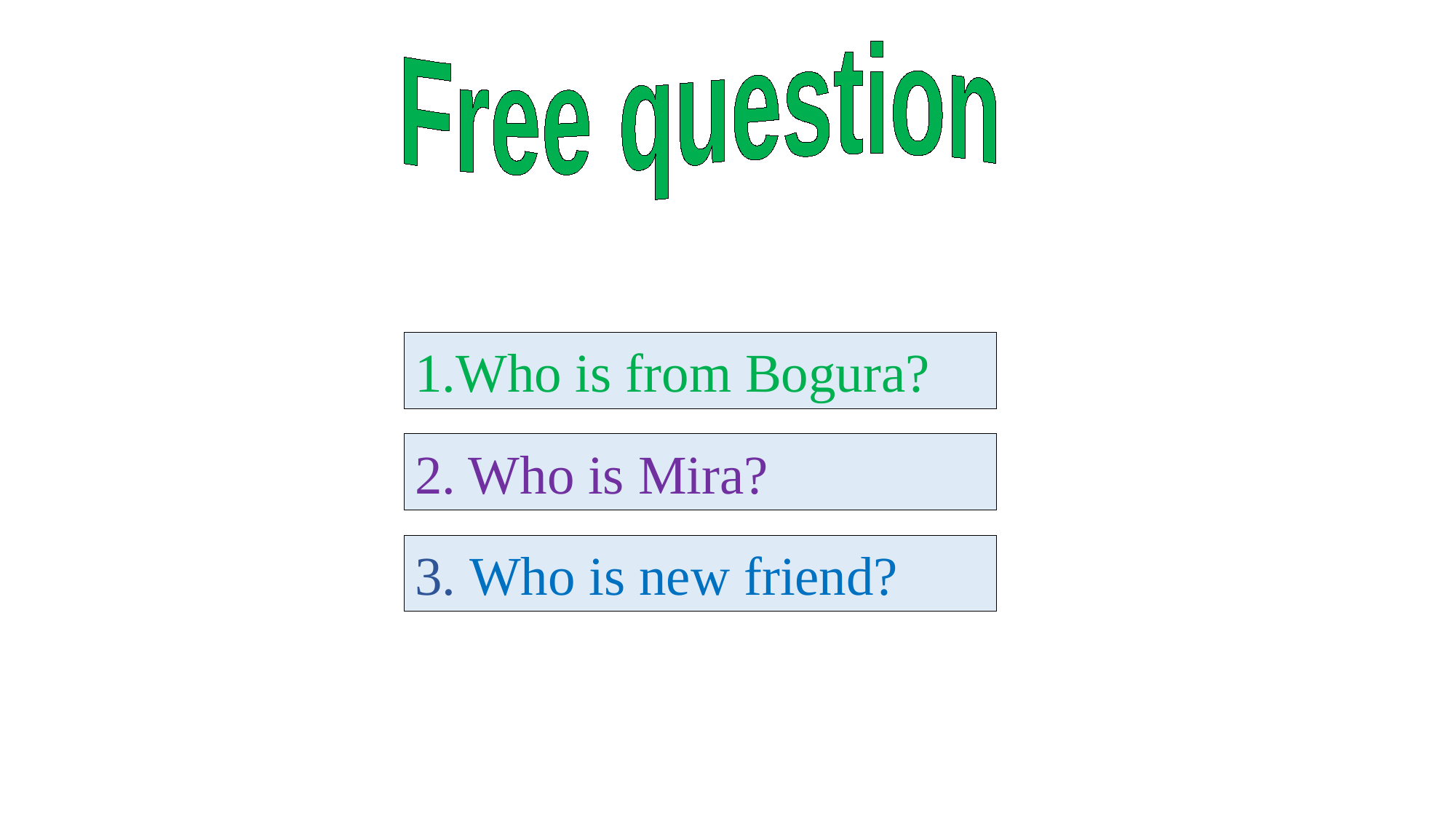

Free question
Who is from Bogura?
2. Who is Mira?
3. Who is new friend?